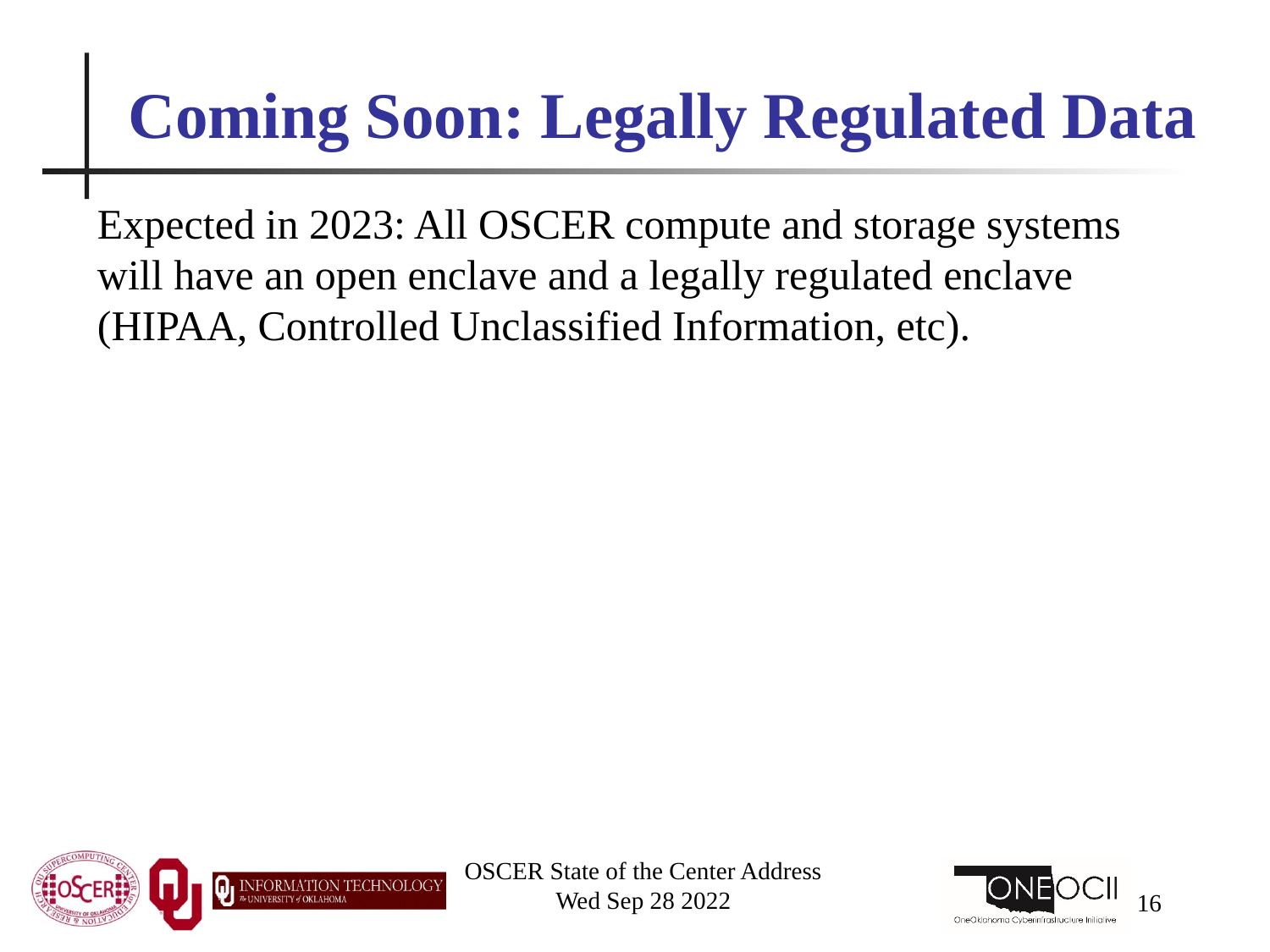

# Coming Soon: Legally Regulated Data
Expected in 2023: All OSCER compute and storage systems will have an open enclave and a legally regulated enclave (HIPAA, Controlled Unclassified Information, etc).
OSCER State of the Center Address
Wed Sep 28 2022
16